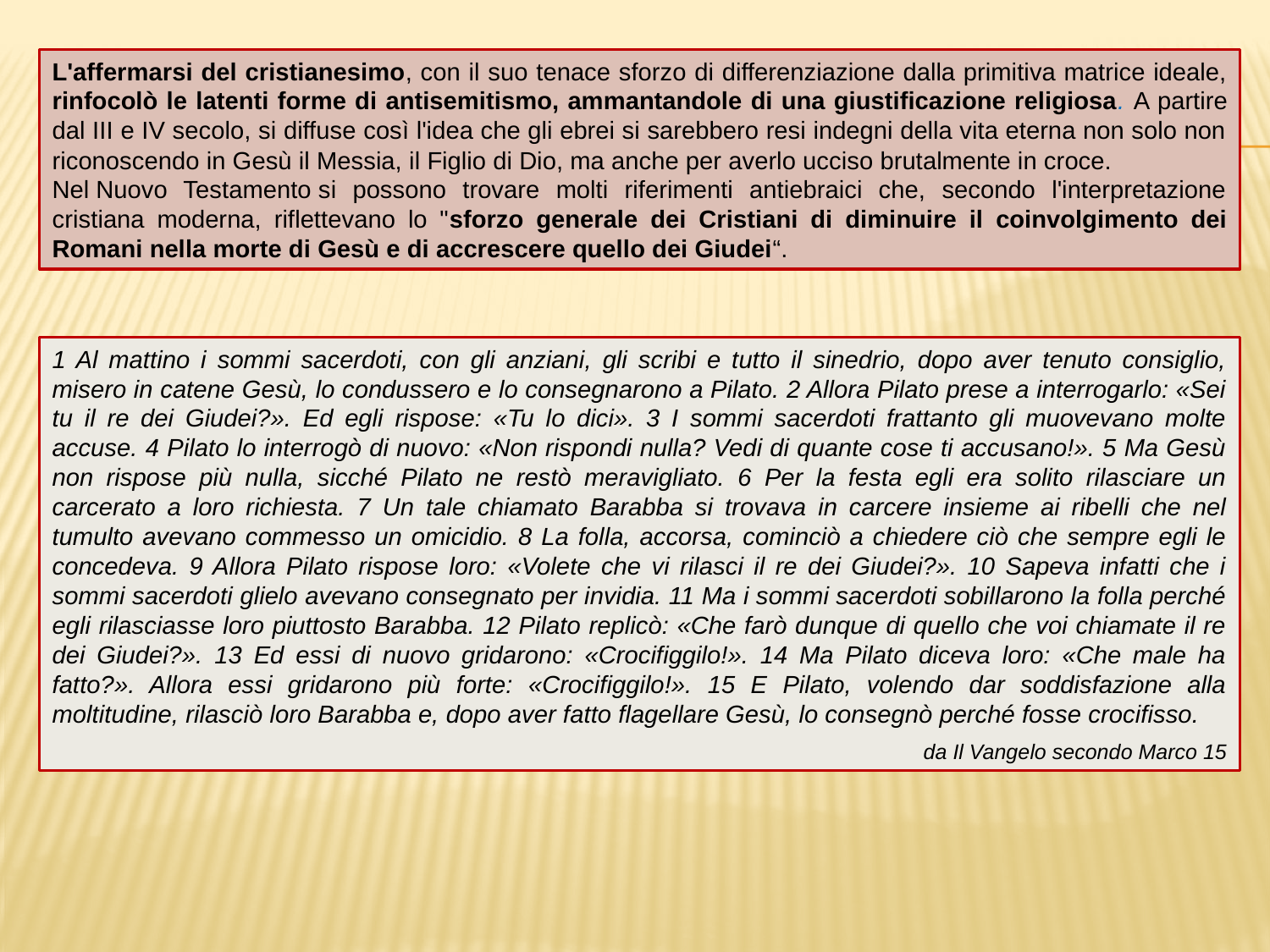

L'affermarsi del cristianesimo, con il suo tenace sforzo di differenziazione dalla primitiva matrice ideale, rinfocolò le latenti forme di antisemitismo, ammantandole di una giustificazione religiosa. A partire dal III e IV secolo, si diffuse così l'idea che gli ebrei si sarebbero resi indegni della vita eterna non solo non riconoscendo in Gesù il Messia, il Figlio di Dio, ma anche per averlo ucciso brutalmente in croce.
Nel Nuovo Testamento si possono trovare molti riferimenti antiebraici che, secondo l'interpretazione cristiana moderna, riflettevano lo "sforzo generale dei Cristiani di diminuire il coinvolgimento dei Romani nella morte di Gesù e di accrescere quello dei Giudei“.
1 Al mattino i sommi sacerdoti, con gli anziani, gli scribi e tutto il sinedrio, dopo aver tenuto consiglio, misero in catene Gesù, lo condussero e lo consegnarono a Pilato. 2 Allora Pilato prese a interrogarlo: «Sei tu il re dei Giudei?». Ed egli rispose: «Tu lo dici». 3 I sommi sacerdoti frattanto gli muovevano molte accuse. 4 Pilato lo interrogò di nuovo: «Non rispondi nulla? Vedi di quante cose ti accusano!». 5 Ma Gesù non rispose più nulla, sicché Pilato ne restò meravigliato. 6 Per la festa egli era solito rilasciare un carcerato a loro richiesta. 7 Un tale chiamato Barabba si trovava in carcere insieme ai ribelli che nel tumulto avevano commesso un omicidio. 8 La folla, accorsa, cominciò a chiedere ciò che sempre egli le concedeva. 9 Allora Pilato rispose loro: «Volete che vi rilasci il re dei Giudei?». 10 Sapeva infatti che i sommi sacerdoti glielo avevano consegnato per invidia. 11 Ma i sommi sacerdoti sobillarono la folla perché egli rilasciasse loro piuttosto Barabba. 12 Pilato replicò: «Che farò dunque di quello che voi chiamate il re dei Giudei?». 13 Ed essi di nuovo gridarono: «Crocifiggilo!». 14 Ma Pilato diceva loro: «Che male ha fatto?». Allora essi gridarono più forte: «Crocifiggilo!». 15 E Pilato, volendo dar soddisfazione alla moltitudine, rilasciò loro Barabba e, dopo aver fatto flagellare Gesù, lo consegnò perché fosse crocifisso.
da Il Vangelo secondo Marco 15